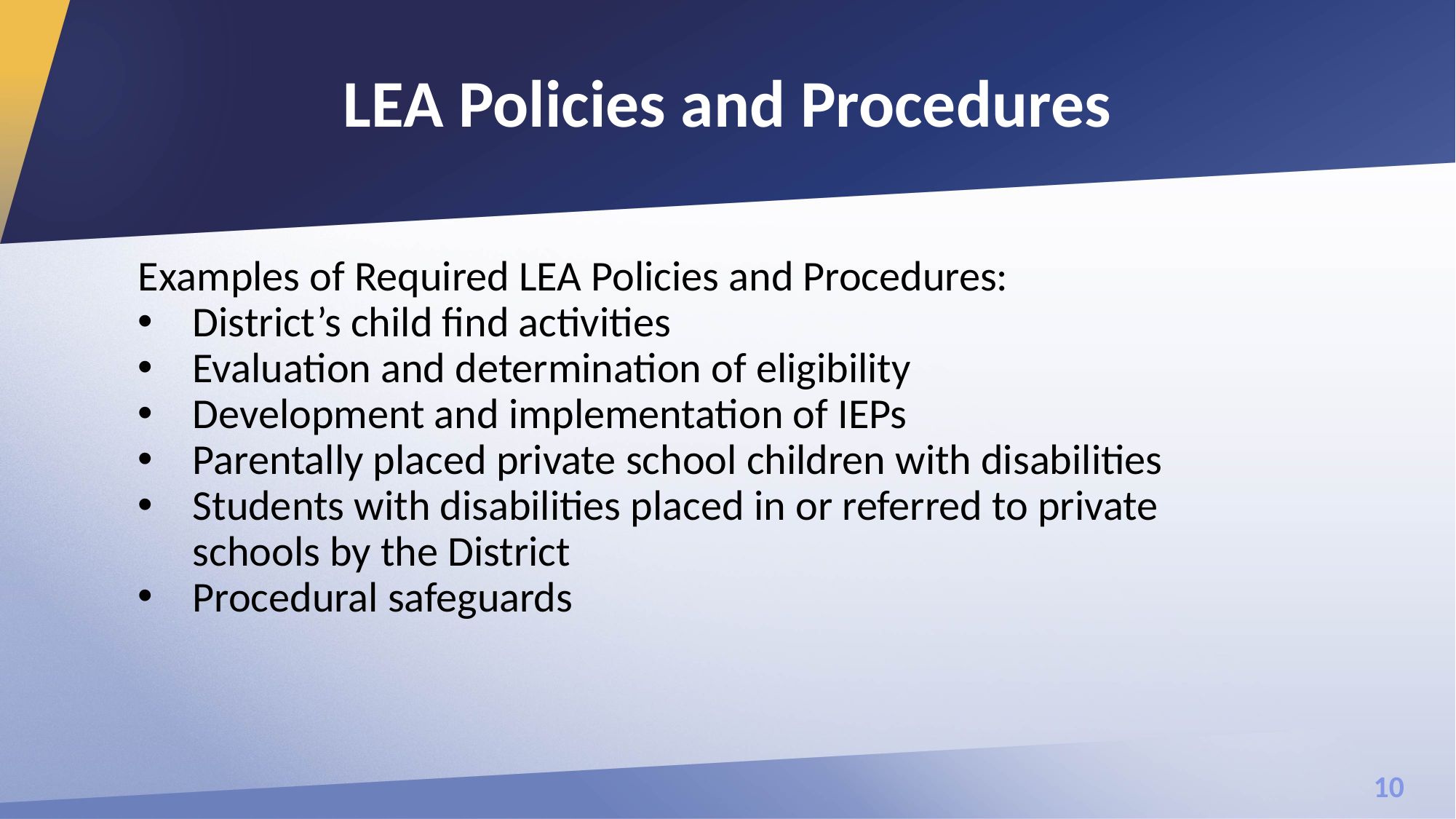

# LEA Policies and Procedures
Examples of Required LEA Policies and Procedures:
District’s child find activities
Evaluation and determination of eligibility
Development and implementation of IEPs
Parentally placed private school children with disabilities
Students with disabilities placed in or referred to private schools by the District
Procedural safeguards